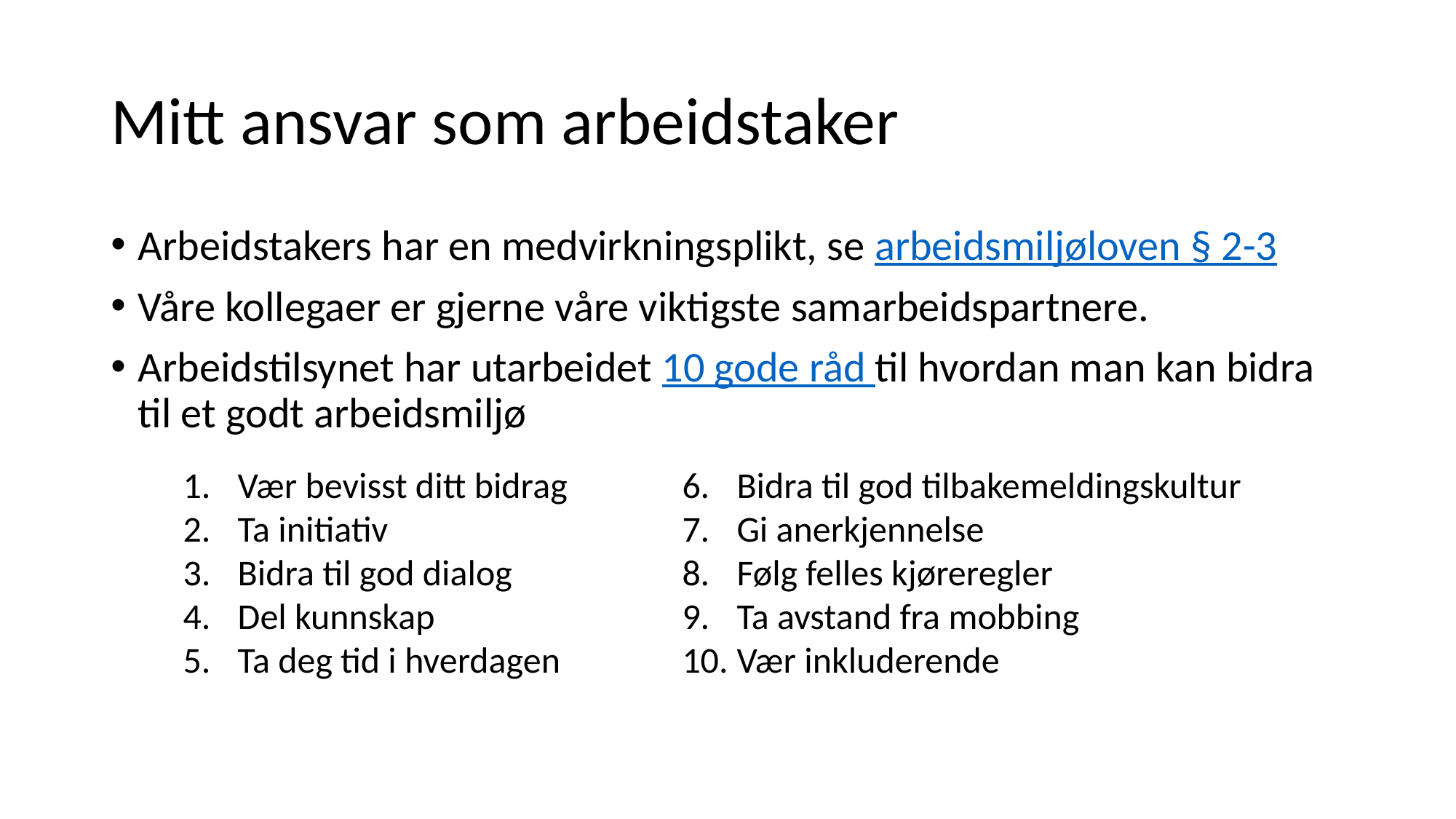

# Mitt ansvar som arbeidstaker
Arbeidstakers har en medvirkningsplikt, se arbeidsmiljøloven § 2-3
Våre kollegaer er gjerne våre viktigste samarbeidspartnere.
Arbeidstilsynet har utarbeidet 10 gode råd til hvordan man kan bidra til et godt arbeidsmiljø

Vær bevisst ditt bidrag
Ta initiativ
Bidra til god dialog
Del kunnskap
Ta deg tid i hverdagen

Bidra til god tilbakemeldingskultur
Gi anerkjennelse
Følg felles kjøreregler
Ta avstand fra mobbing
Vær inkluderende